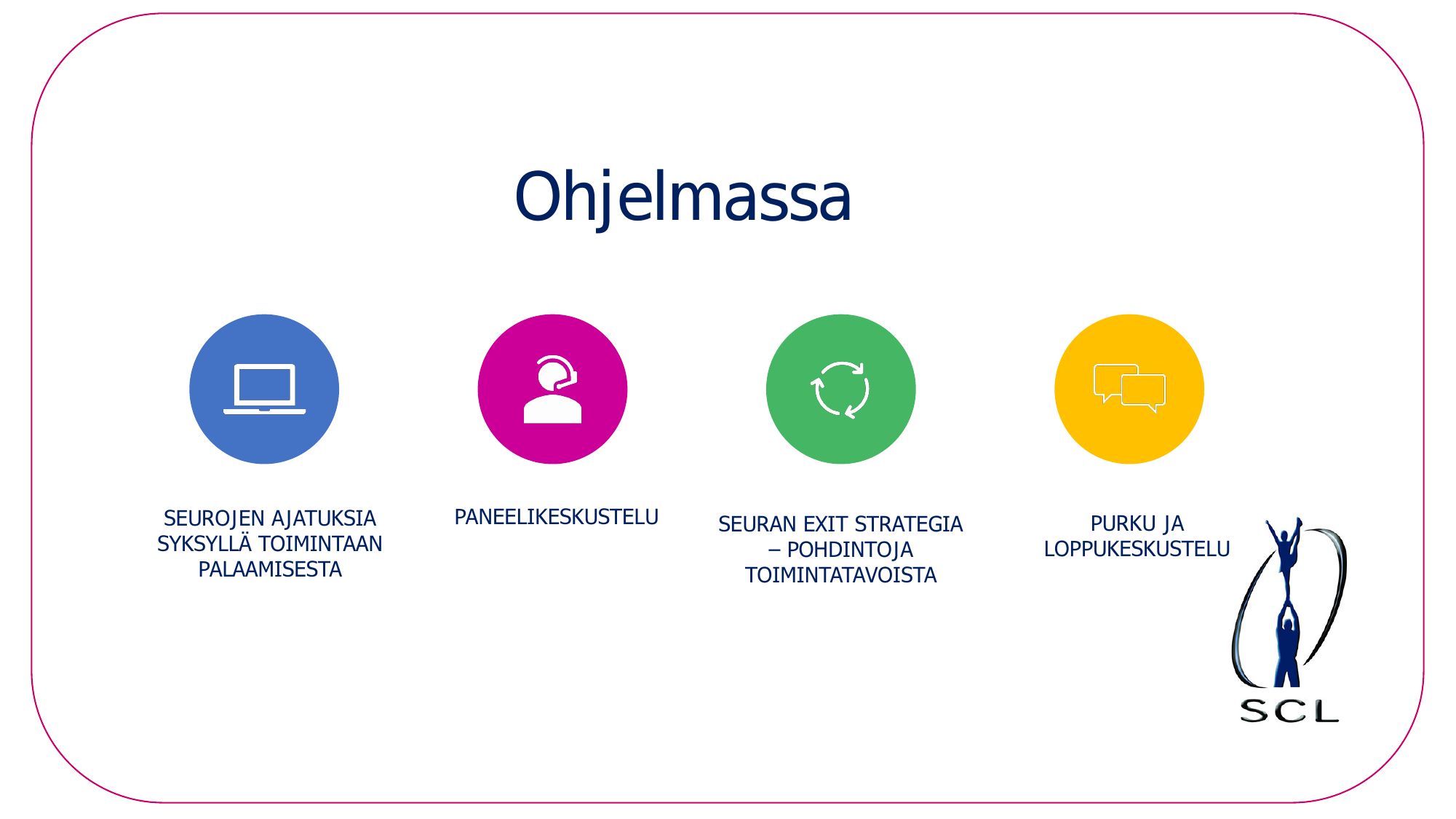

# Ohjelmassa

PURKU JA LOPPUKESKUSTELU
SEUROJEN AJATUKSIA SYKSYLLÄ TOIMINTAAN PALAAMISESTA
SEURAN EXIT STRATEGIA – POHDINTOJA TOIMINTATAVOISTA
PANEELIKESKUSTELU